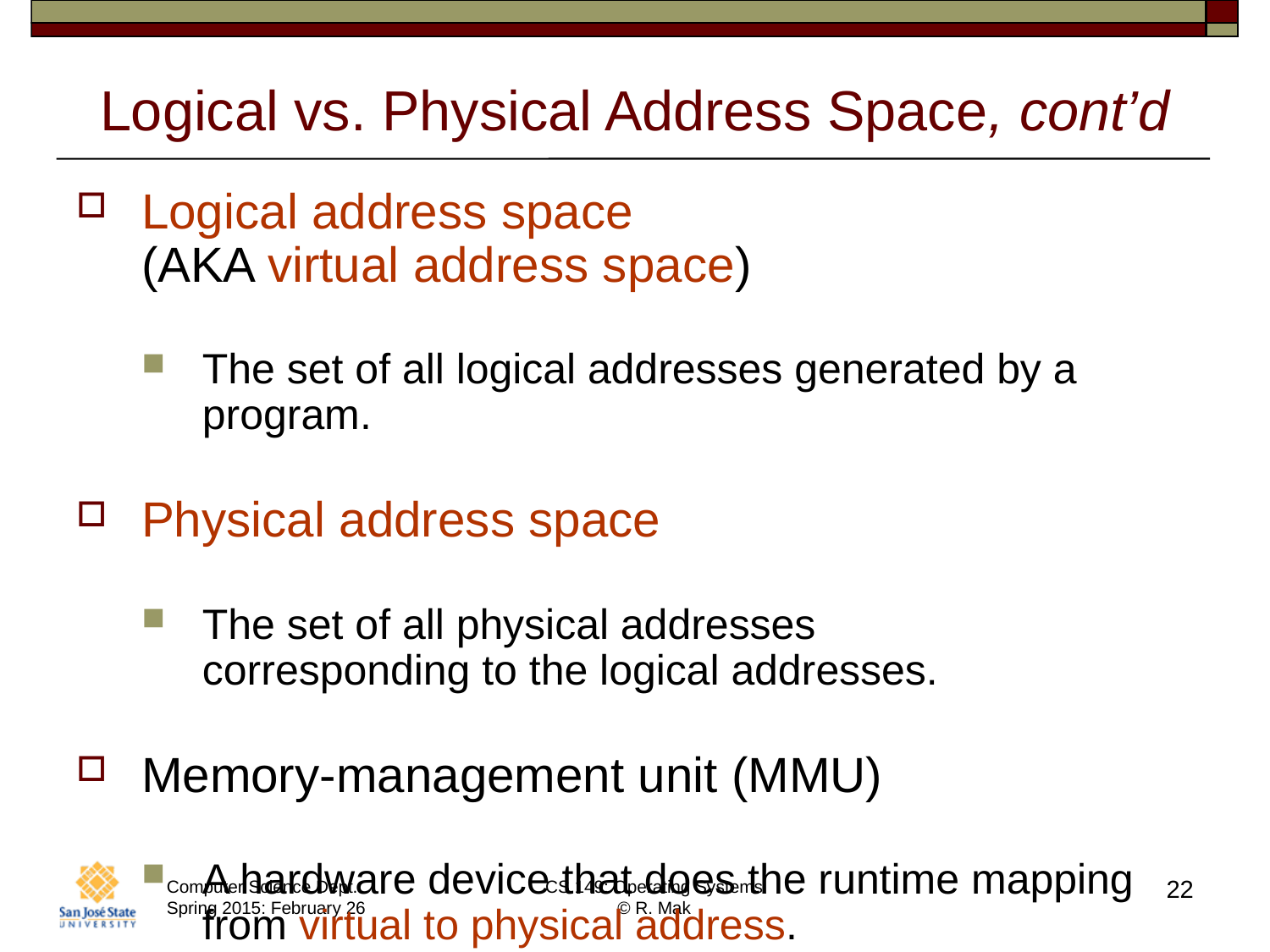

# Logical vs. Physical Address Space, cont’d
Logical address space
(AKA virtual address space)

The set of all logical addresses generated by a program.

Physical address space

The set of all physical addresses
corresponding to the logical addresses.

Memory-management unit (MMU)

A hardware device that does the runtime mapping
from virtual to physical address.
22